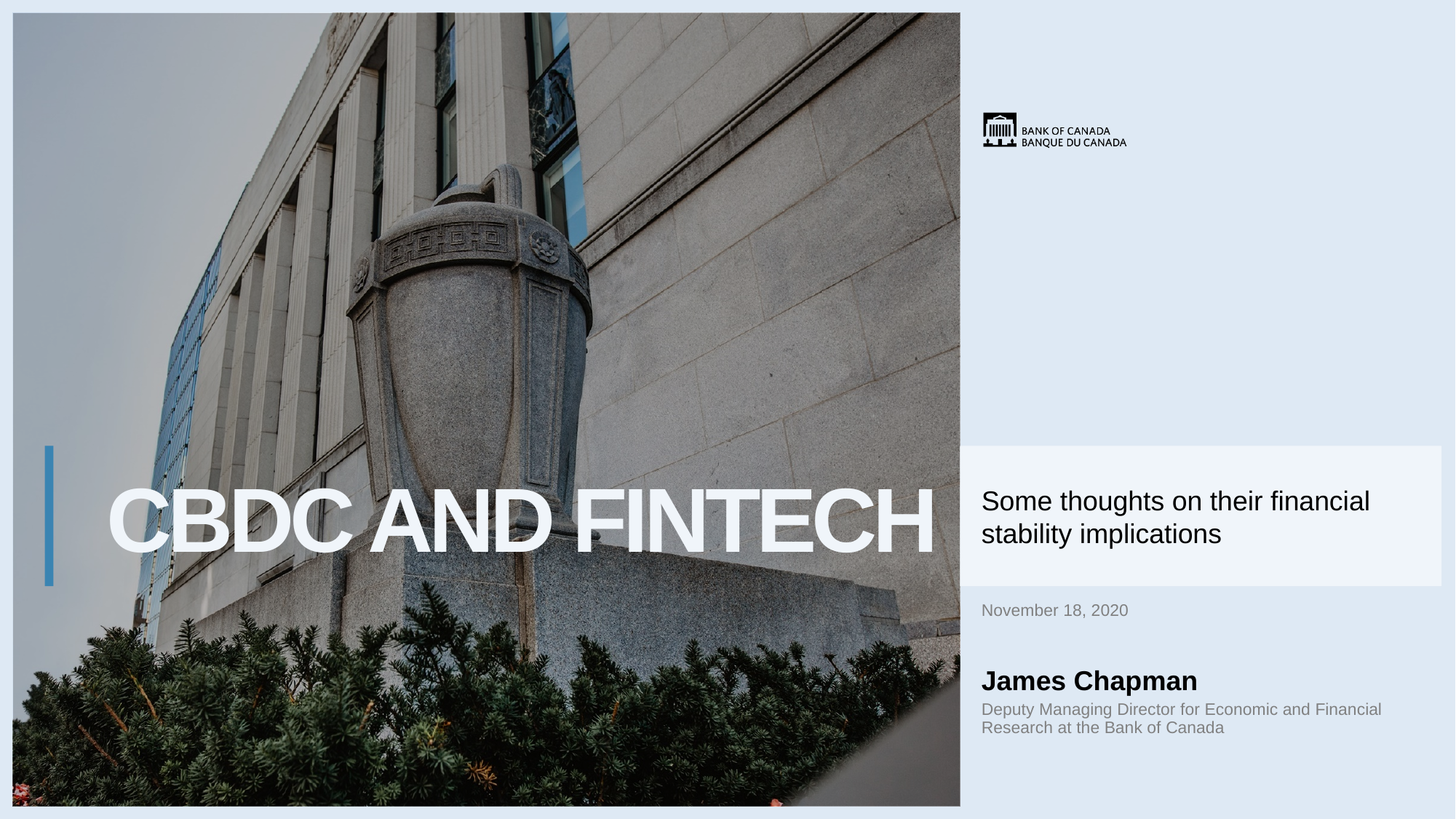

Some thoughts on their financial stability implications
# CBDC and fintech
November 18, 2020
James Chapman
Deputy Managing Director for Economic and Financial Research at the Bank of Canada